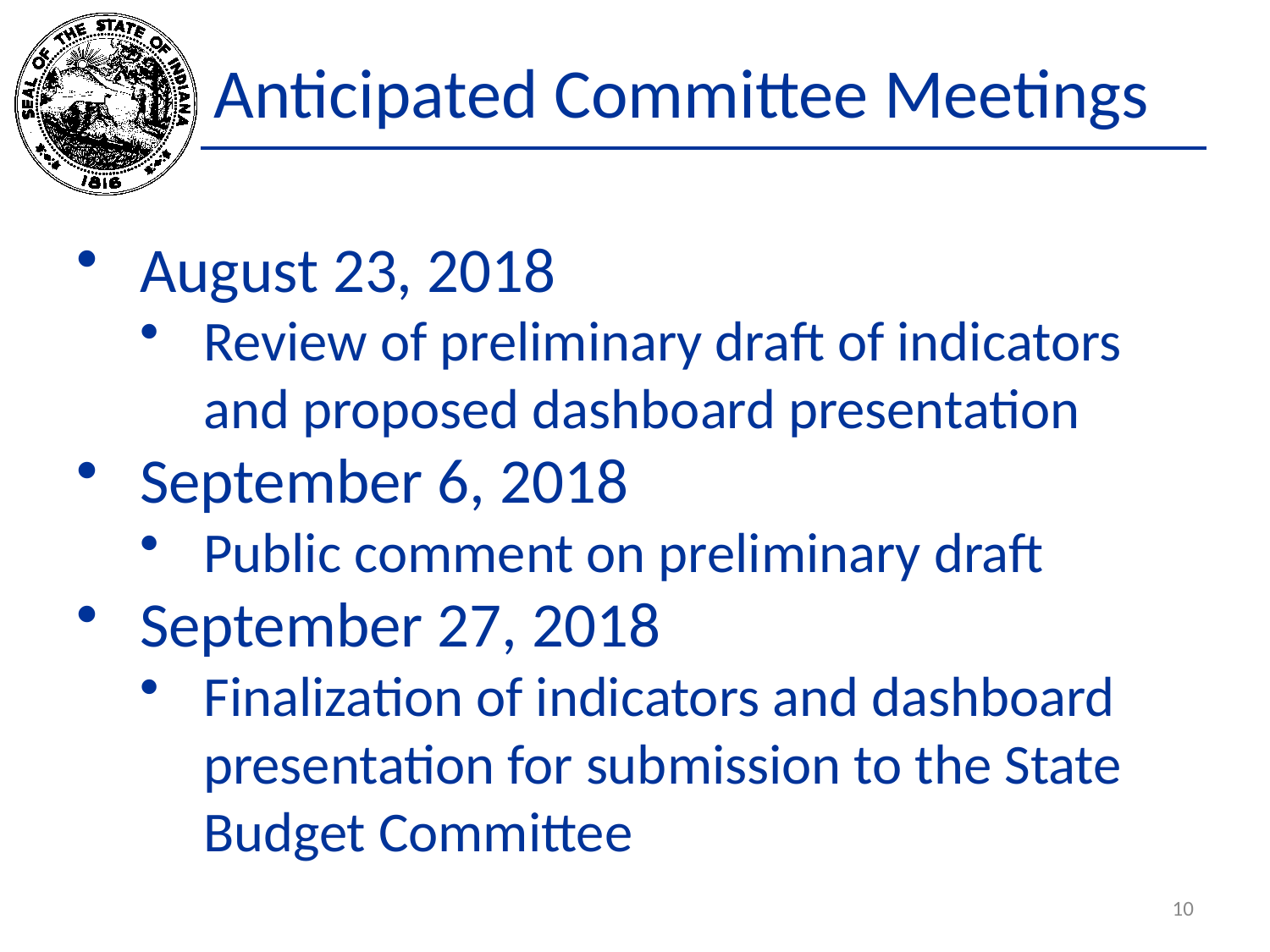

# Anticipated Committee Meetings
August 23, 2018
Review of preliminary draft of indicators and proposed dashboard presentation
September 6, 2018
Public comment on preliminary draft
September 27, 2018
Finalization of indicators and dashboard presentation for submission to the State Budget Committee
10